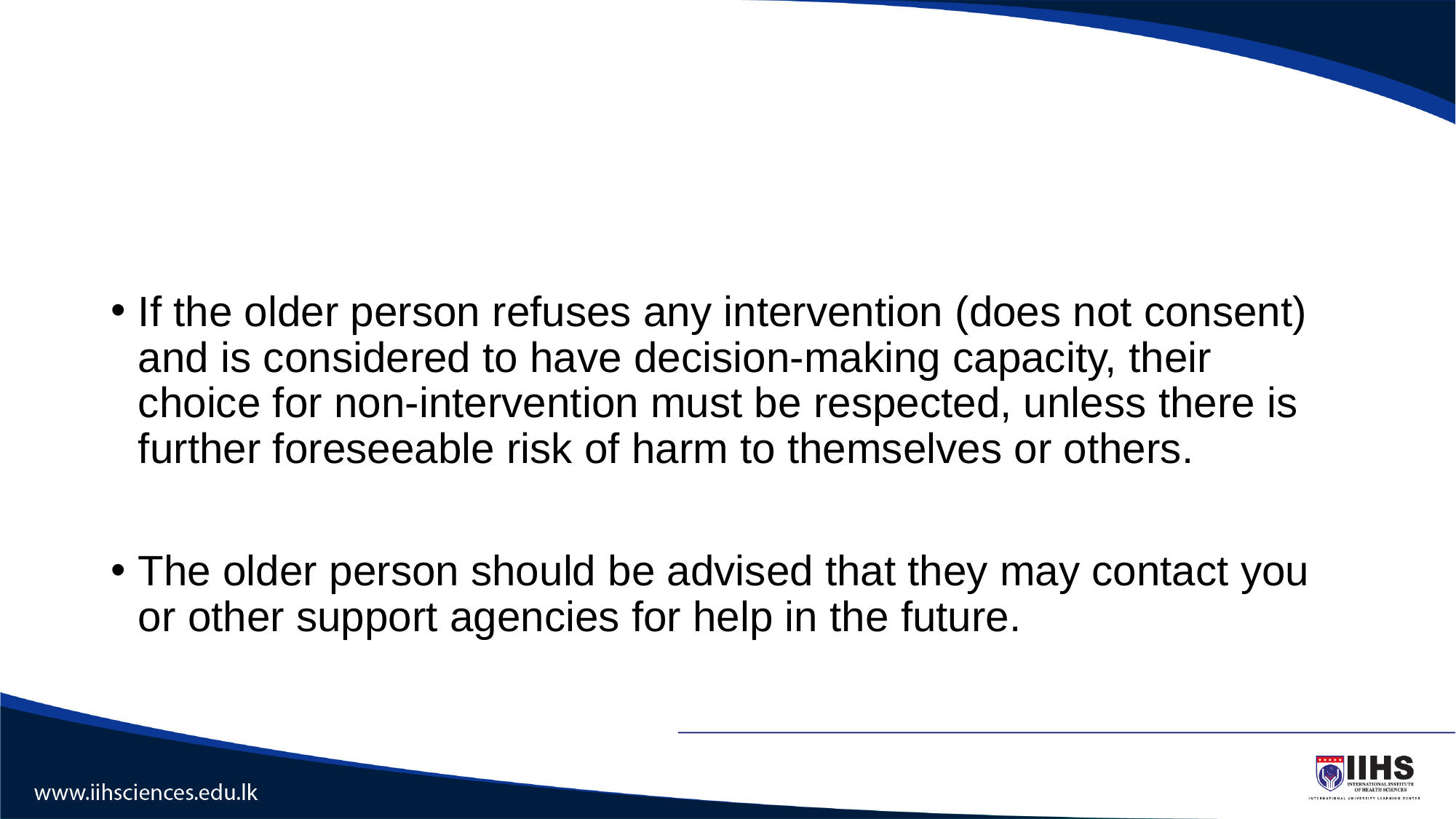

#

If the older person refuses any intervention (does not consent) and is considered to have decision-making capacity, their choice for non-intervention must be respected, unless there is further foreseeable risk of harm to themselves or others.

The older person should be advised that they may contact you or other support agencies for help in the future.